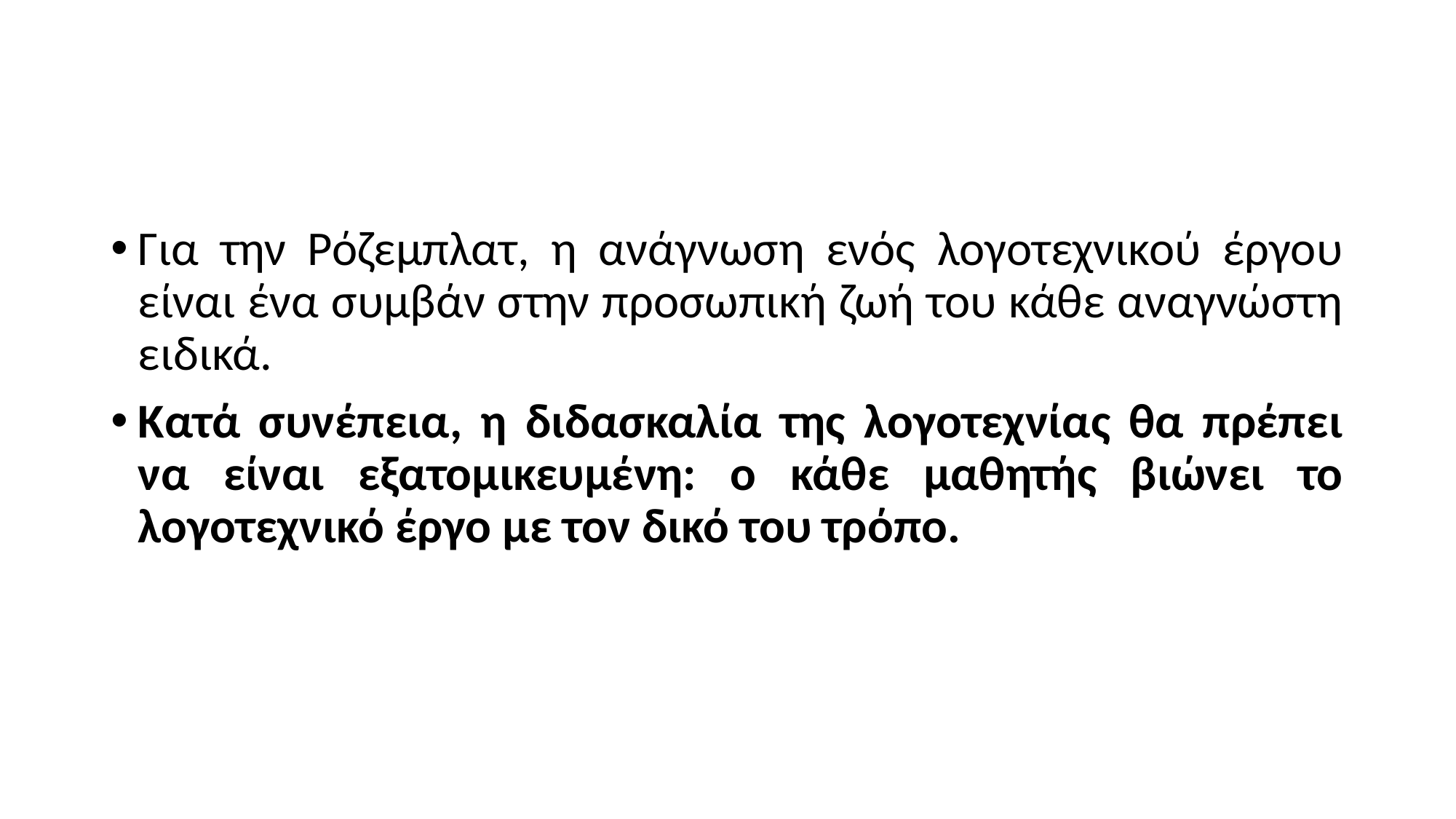

#
Για την Ρόζεμπλατ, η ανάγνωση ενός λογοτεχνικού έργου είναι ένα συμβάν στην προσωπική ζωή του κάθε αναγνώστη ειδικά.
Κατά συνέπεια, η διδασκαλία της λογοτεχνίας θα πρέπει να είναι εξατομικευμένη: ο κάθε μαθητής βιώνει το λογοτεχνικό έργο με τον δικό του τρόπο.